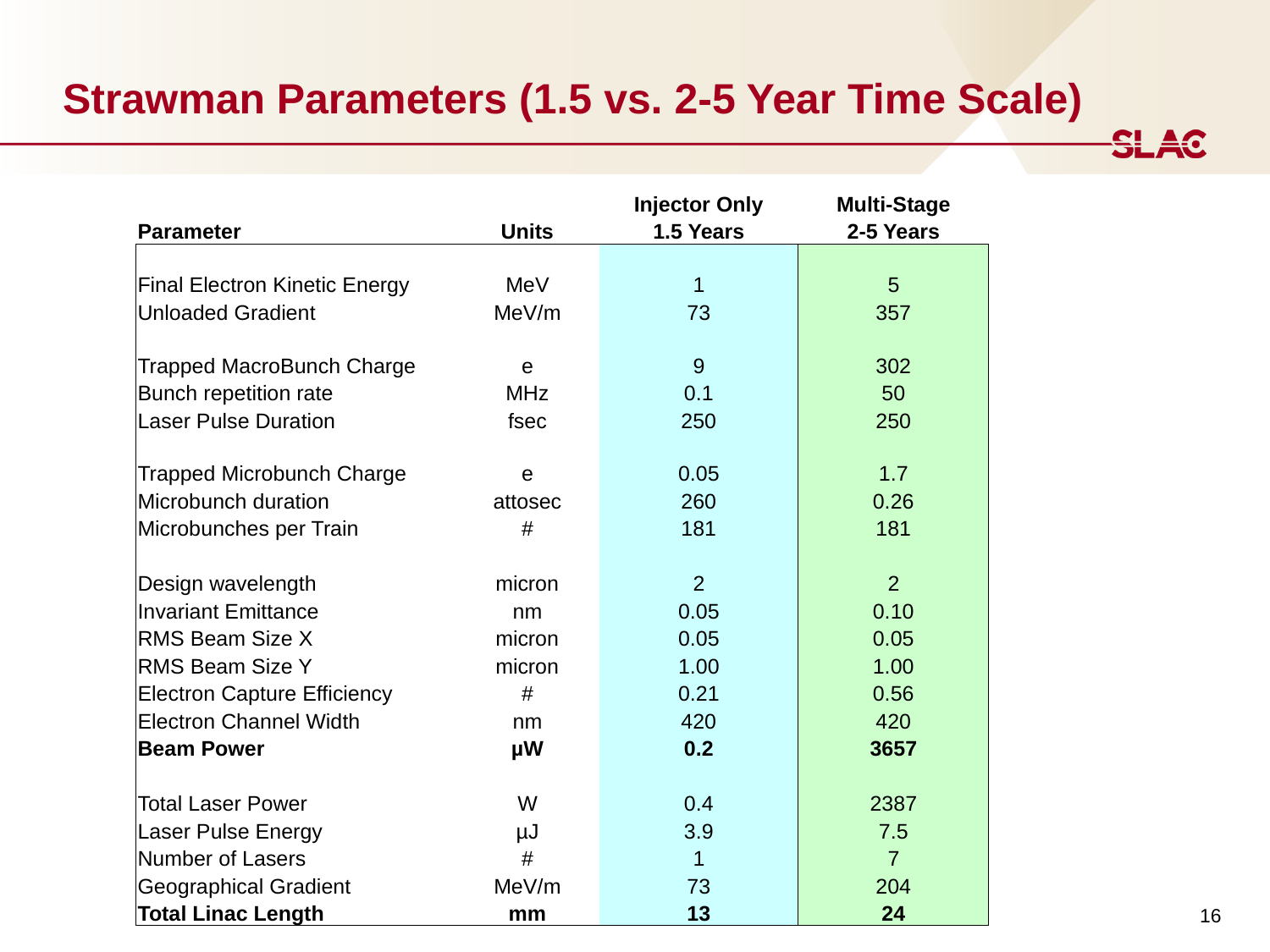

# Strawman Parameters (1.5 vs. 2-5 Year Time Scale)
|  |  | Injector Only | Multi-Stage |
| --- | --- | --- | --- |
| Parameter | Units | 1.5 Years | 2-5 Years |
| Final Electron Kinetic Energy | MeV | 1 | 5 |
| Unloaded Gradient | MeV/m | 73 | 357 |
| Trapped MacroBunch Charge | e | 9 | 302 |
| Bunch repetition rate | MHz | 0.1 | 50 |
| Laser Pulse Duration | fsec | 250 | 250 |
| Trapped Microbunch Charge | e | 0.05 | 1.7 |
| Microbunch duration | attosec | 260 | 0.26 |
| Microbunches per Train | # | 181 | 181 |
|  |  |  |  |
| Design wavelength | micron | 2 | 2 |
| Invariant Emittance | nm | 0.05 | 0.10 |
| RMS Beam Size X | micron | 0.05 | 0.05 |
| RMS Beam Size Y | micron | 1.00 | 1.00 |
| Electron Capture Efficiency | # | 0.21 | 0.56 |
| Electron Channel Width | nm | 420 | 420 |
| Beam Power | µW | 0.2 | 3657 |
|  |  |  |  |
| Total Laser Power | W | 0.4 | 2387 |
| Laser Pulse Energy | µJ | 3.9 | 7.5 |
| Number of Lasers | # | 1 | 7 |
| Geographical Gradient | MeV/m | 73 | 204 |
| Total Linac Length | mm | 13 | 24 |
16